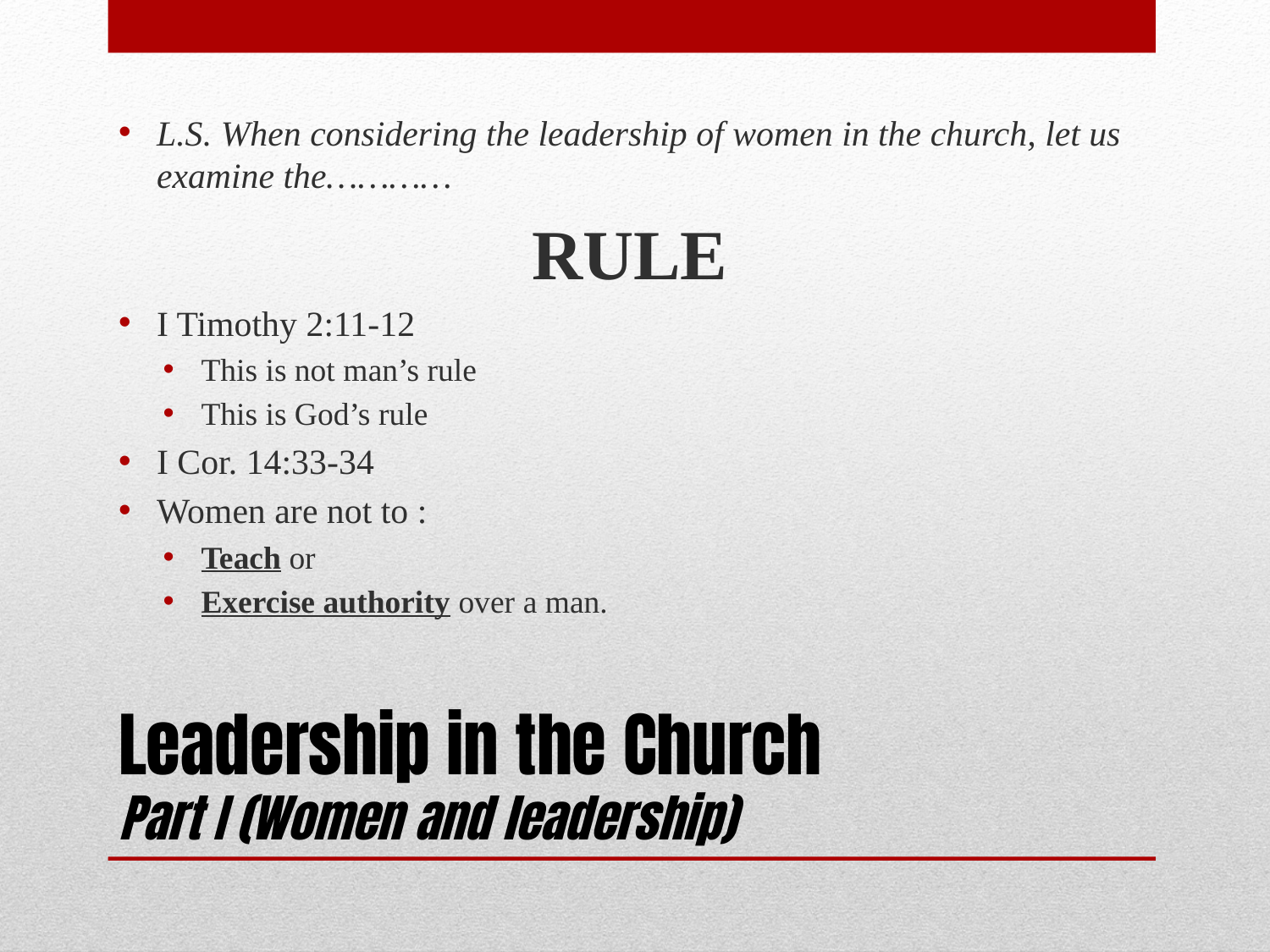

L.S. When considering the leadership of women in the church, let us examine the…………
RULE
I Timothy 2:11-12
This is not man’s rule
This is God’s rule
I Cor. 14:33-34
Women are not to :
Teach or
Exercise authority over a man.
# Leadership in the Church Part I (Women and leadership)